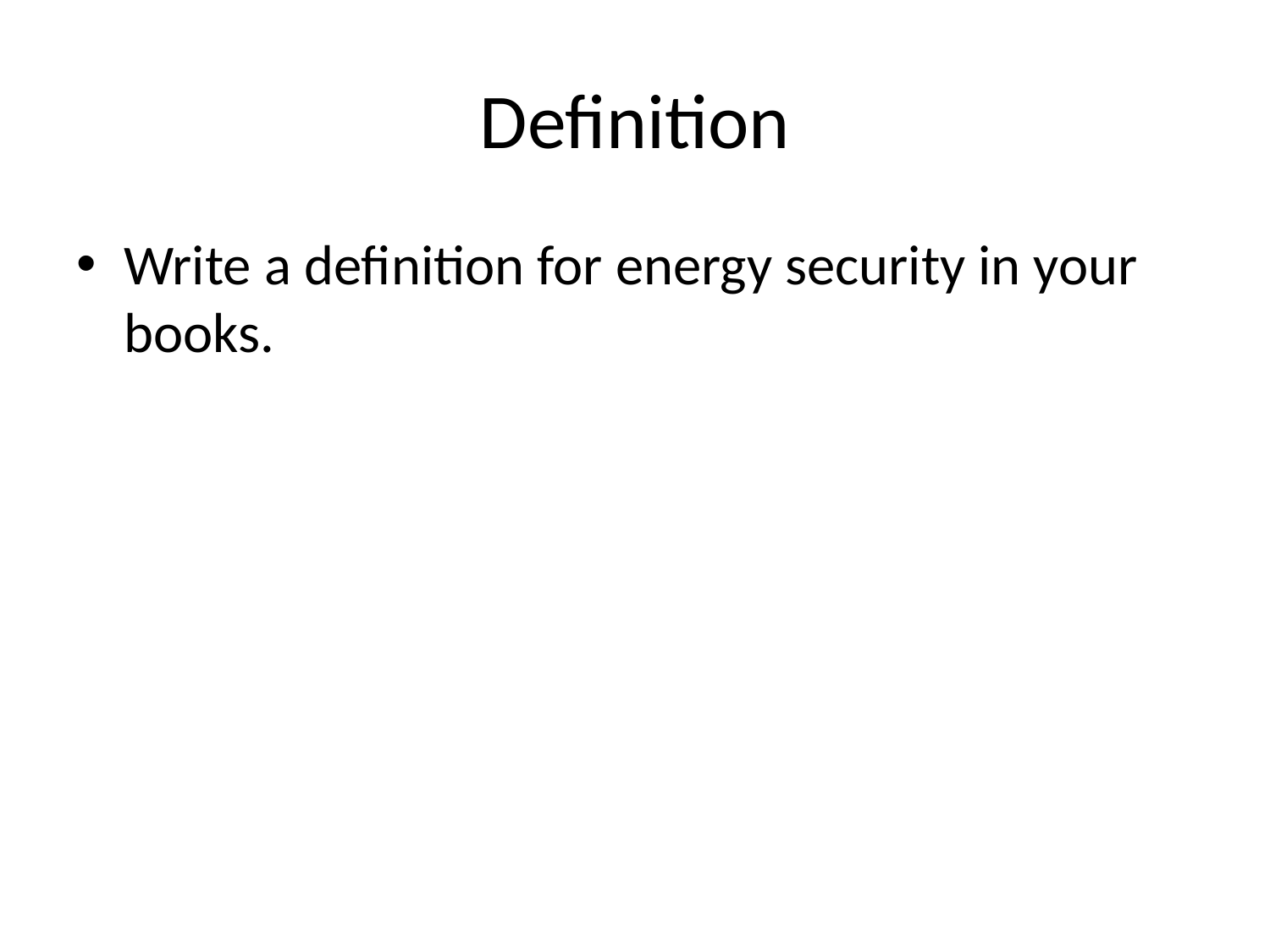

# Definition
Write a definition for energy security in your books.